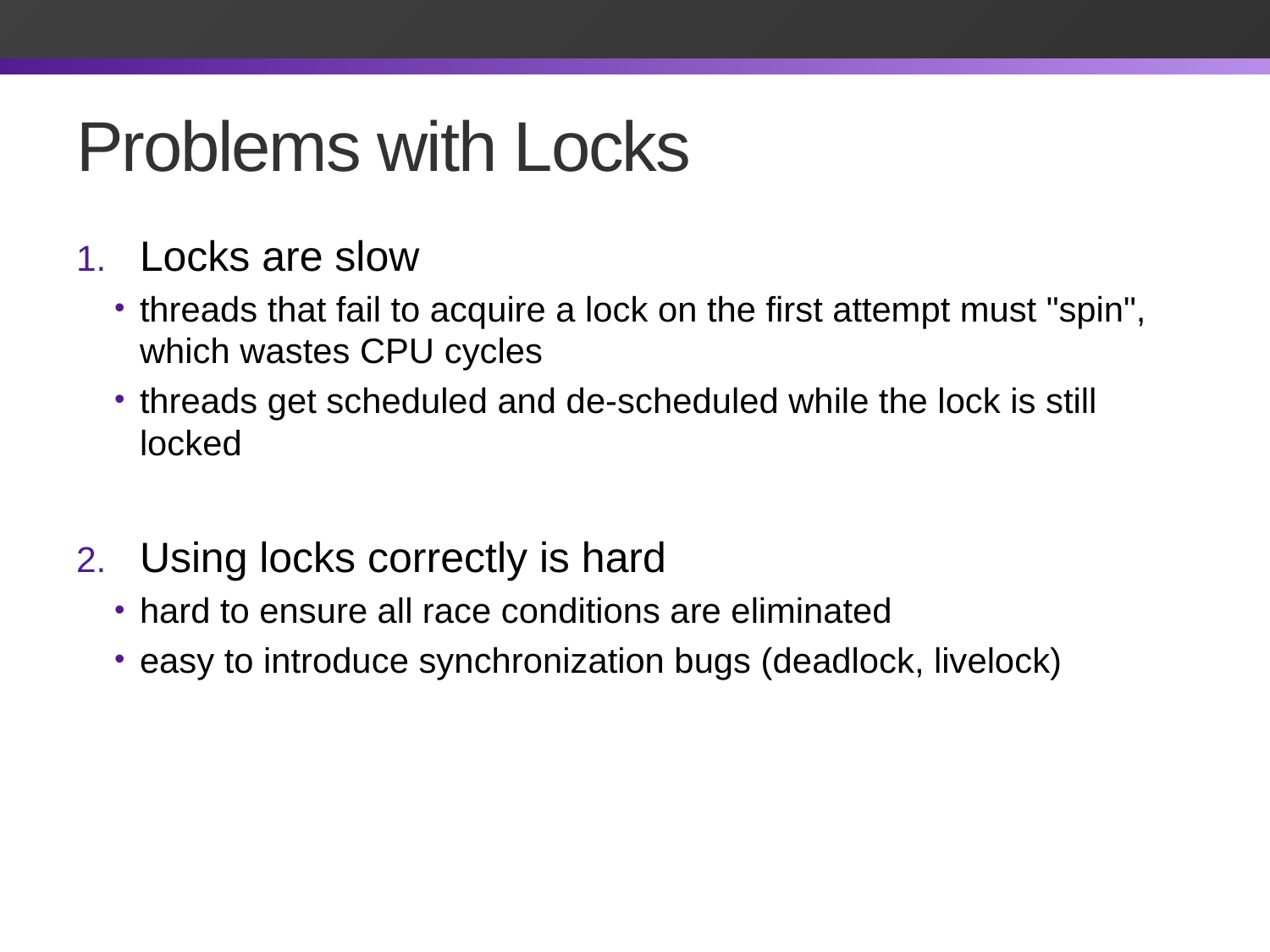

# Problems with Locks
Locks are slow
threads that fail to acquire a lock on the first attempt must "spin", which wastes CPU cycles
threads get scheduled and de-scheduled while the lock is still locked

Using locks correctly is hard
hard to ensure all race conditions are eliminated
easy to introduce synchronization bugs (deadlock, livelock)